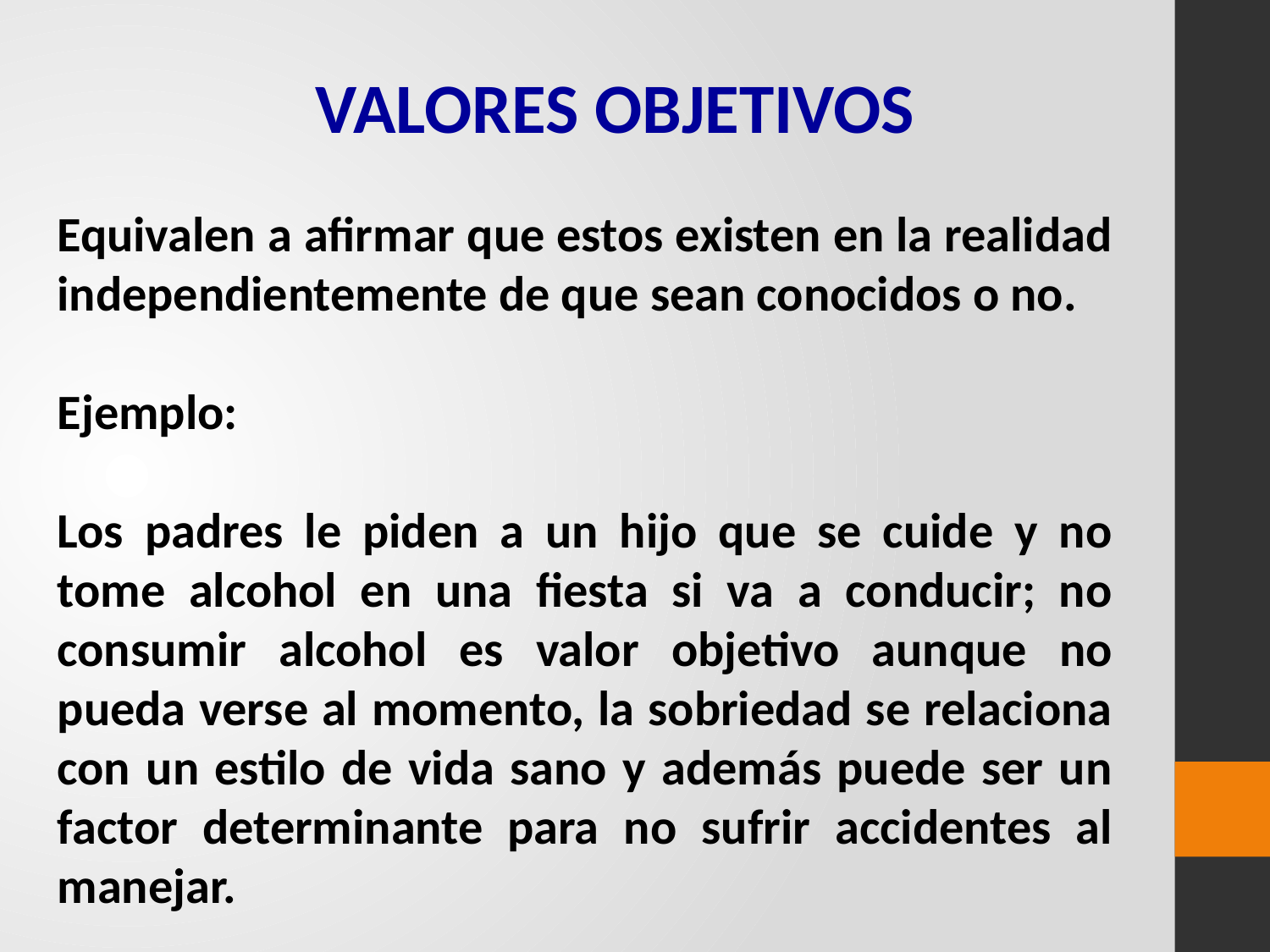

VALORES OBJETIVOS
Equivalen a afirmar que estos existen en la realidad independientemente de que sean conocidos o no.

Ejemplo:

Los padres le piden a un hijo que se cuide y no tome alcohol en una fiesta si va a conducir; no consumir alcohol es valor objetivo aunque no pueda verse al momento, la sobriedad se relaciona con un estilo de vida sano y además puede ser un factor determinante para no sufrir accidentes al manejar.